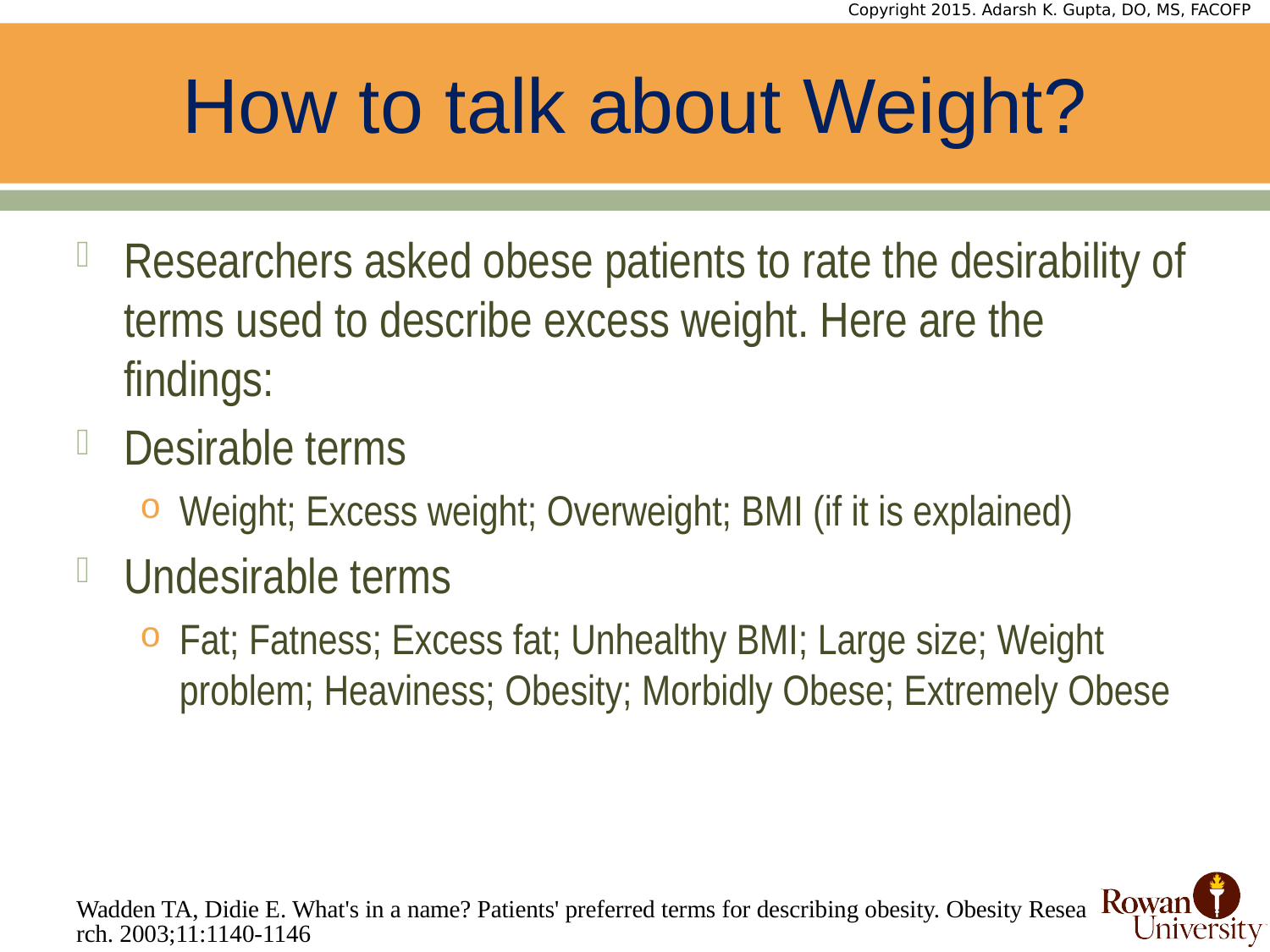

# How to talk about Weight?
Researchers asked obese patients to rate the desirability of terms used to describe excess weight. Here are the findings:
Desirable terms
Weight; Excess weight; Overweight; BMI (if it is explained)
Undesirable terms
Fat; Fatness; Excess fat; Unhealthy BMI; Large size; Weight problem; Heaviness; Obesity; Morbidly Obese; Extremely Obese
Wadden TA, Didie E. What's in a name? Patients' preferred terms for describing obesity. Obesity Research. 2003;11:1140-1146